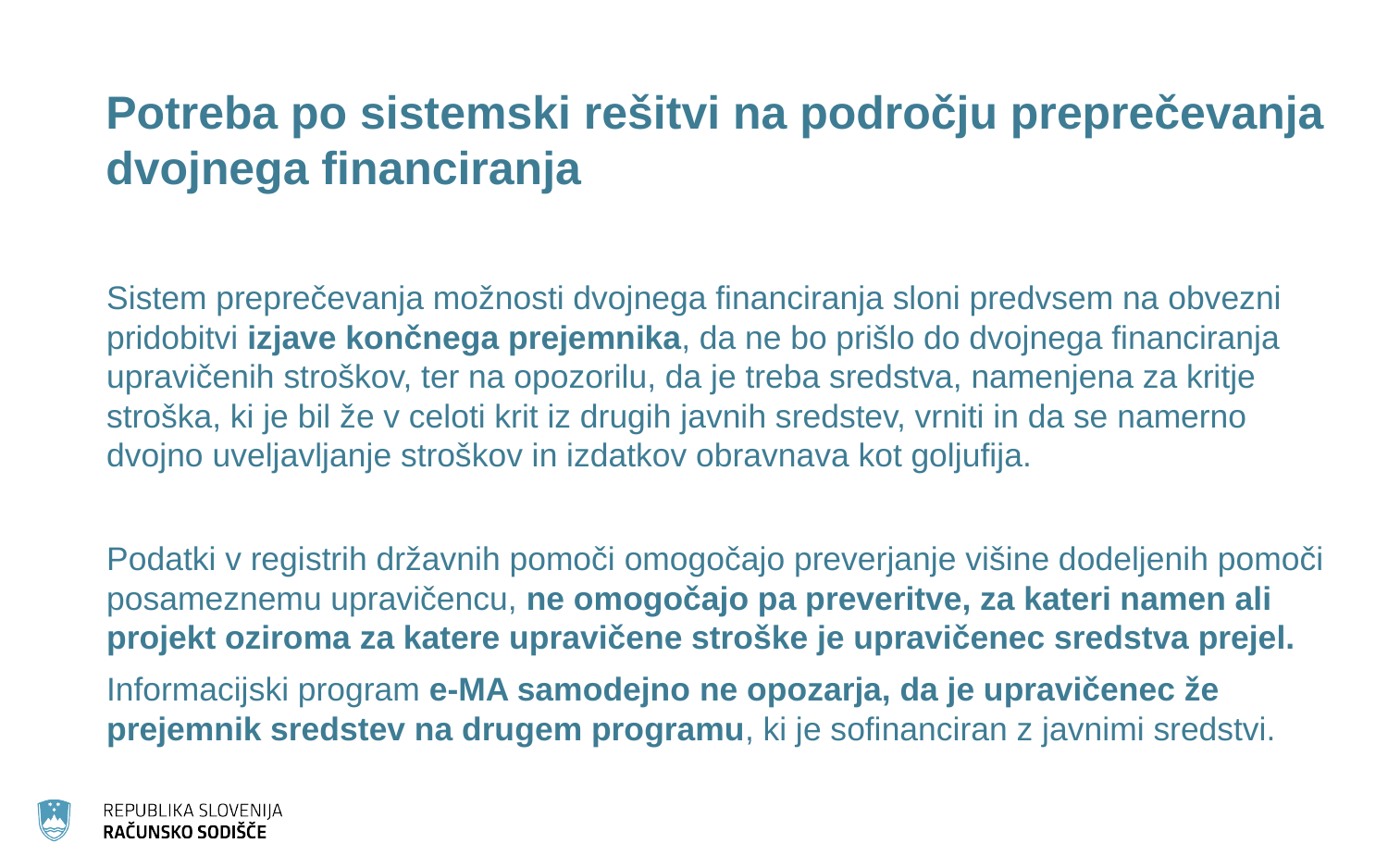

Potreba po sistemski rešitvi na področju preprečevanja dvojnega financiranja
Sistem preprečevanja možnosti dvojnega financiranja sloni predvsem na obvezni pridobitvi izjave končnega prejemnika, da ne bo prišlo do dvojnega financiranja upravičenih stroškov, ter na opozorilu, da je treba sredstva, namenjena za kritje stroška, ki je bil že v celoti krit iz drugih javnih sredstev, vrniti in da se namerno dvojno uveljavljanje stroškov in izdatkov obravnava kot goljufija.

Podatki v registrih državnih pomoči omogočajo preverjanje višine dodeljenih pomoči posameznemu upravičencu, ne omogočajo pa preveritve, za kateri namen ali projekt oziroma za katere upravičene stroške je upravičenec sredstva prejel.
Informacijski program e-MA samodejno ne opozarja, da je upravičenec že prejemnik sredstev na drugem programu, ki je sofinanciran z javnimi sredstvi.